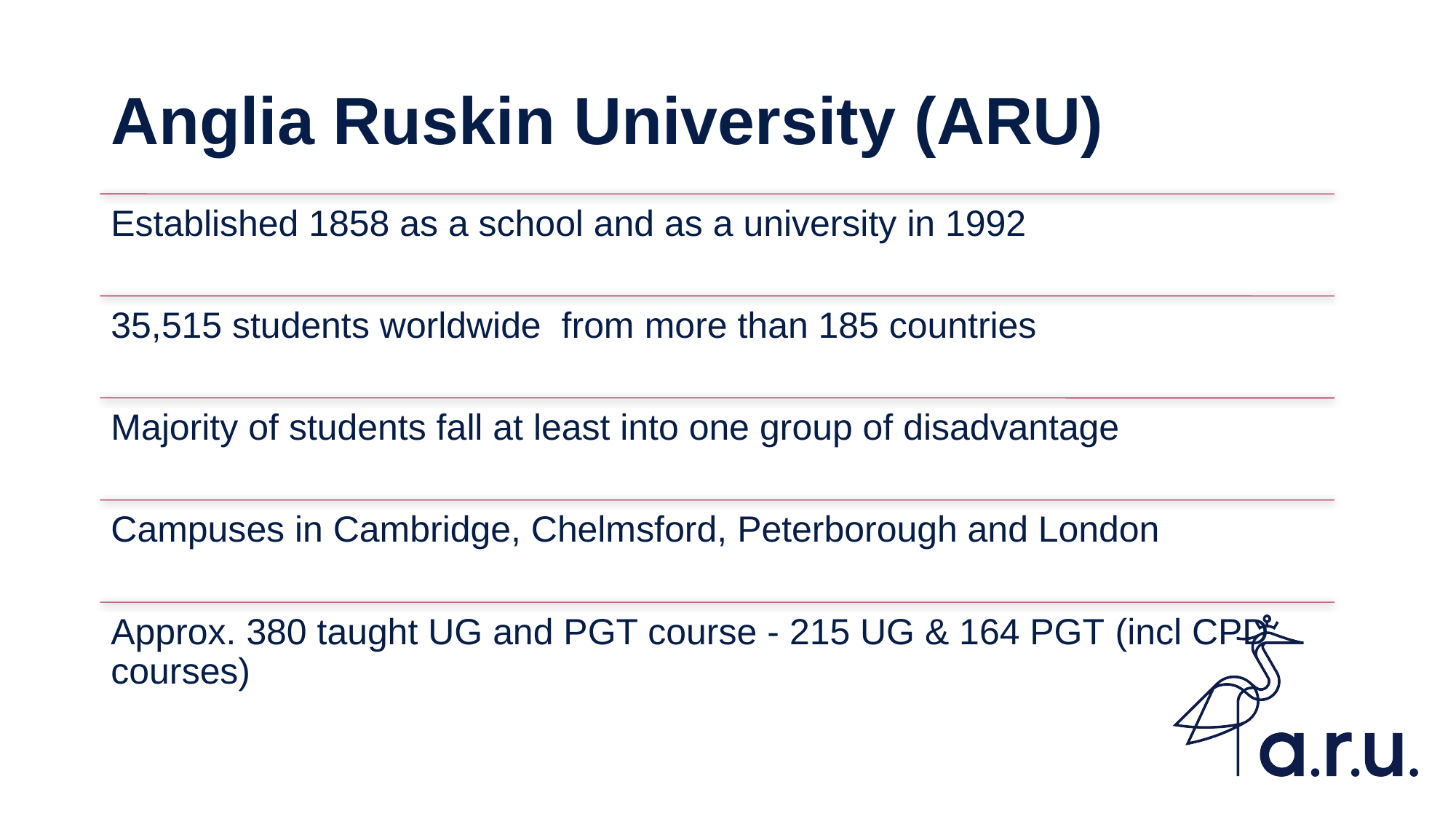

# Anglia Ruskin University (ARU)
Established 1858 as a school and as a university in 1992
35,515 students worldwide  from more than 185 countries
Majority of students fall at least into one group of disadvantage
Campuses in Cambridge, Chelmsford, Peterborough and London
Approx. 380 taught UG and PGT course - 215 UG & 164 PGT (incl CPD courses)